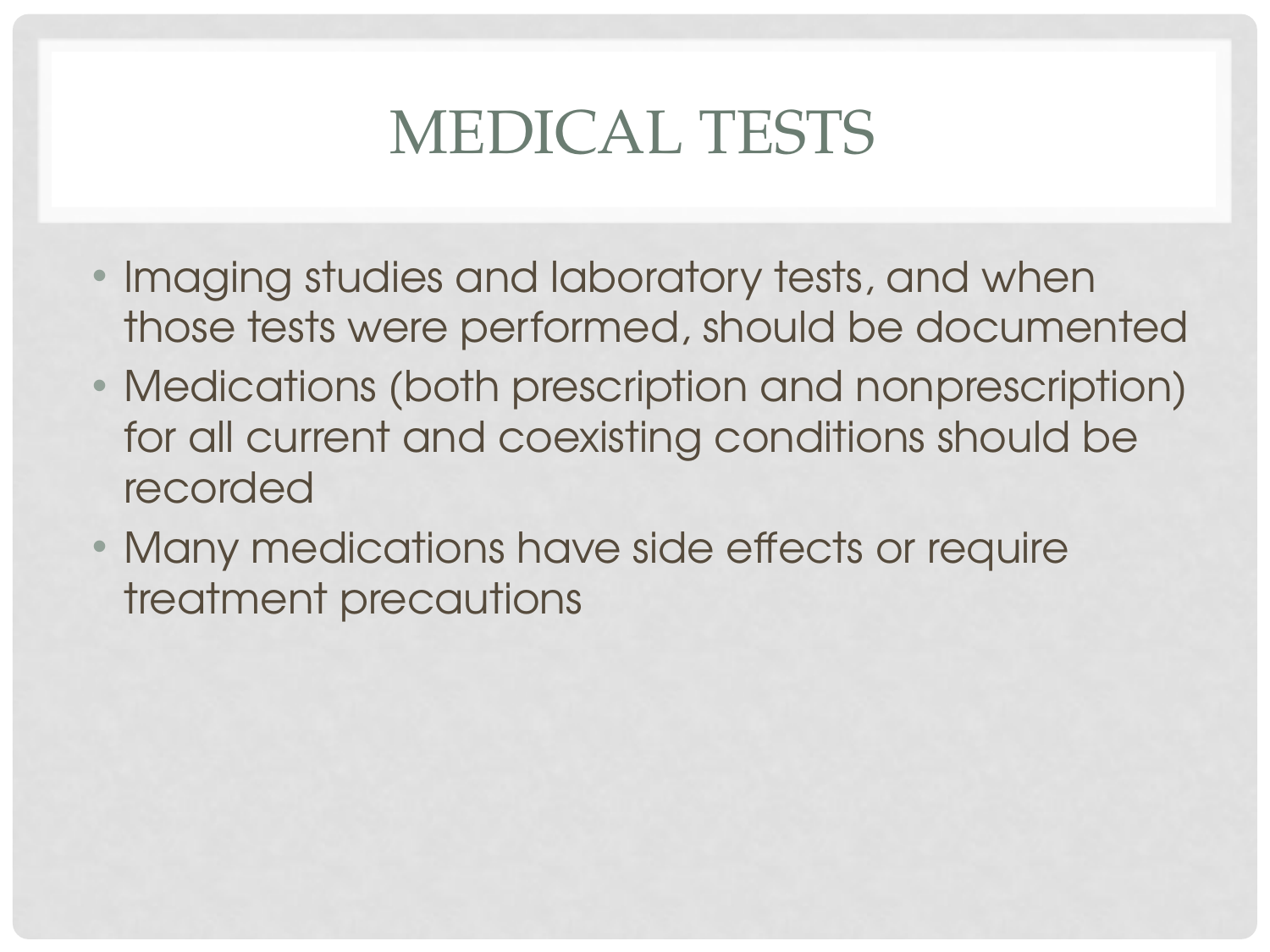

# Medical Tests
Imaging studies and laboratory tests, and when those tests were performed, should be documented
Medications (both prescription and nonprescription) for all current and coexisting conditions should be recorded
Many medications have side effects or require treatment precautions